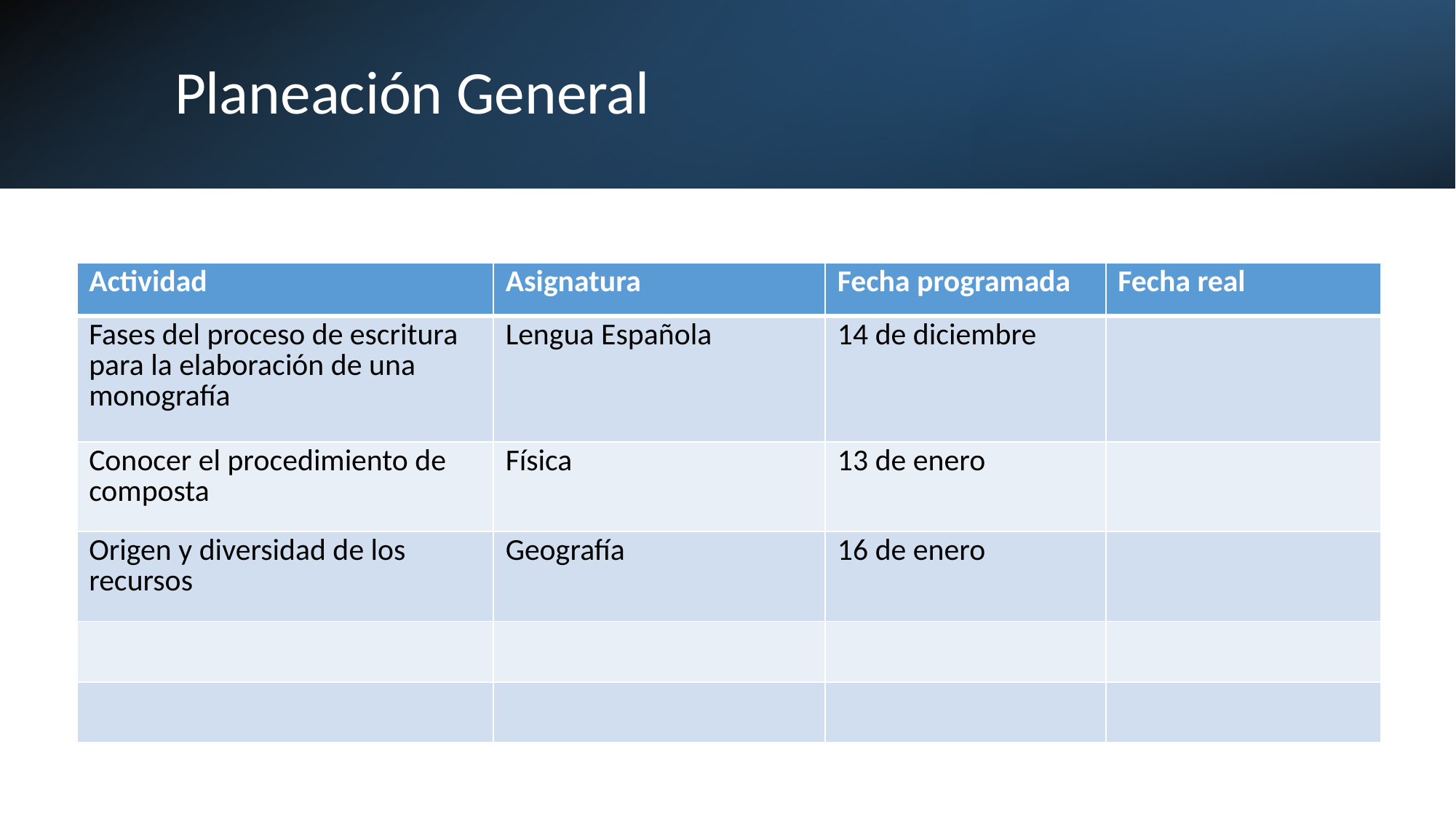

# Planeación General
| Actividad | Asignatura | Fecha programada | Fecha real |
| --- | --- | --- | --- |
| Fases del proceso de escritura para la elaboración de una monografía | Lengua Española | 14 de diciembre |  |
| Conocer el procedimiento de composta | Física | 13 de enero |  |
| Origen y diversidad de los recursos | Geografía | 16 de enero |  |
|  |  |  |  |
|  |  |  |  |